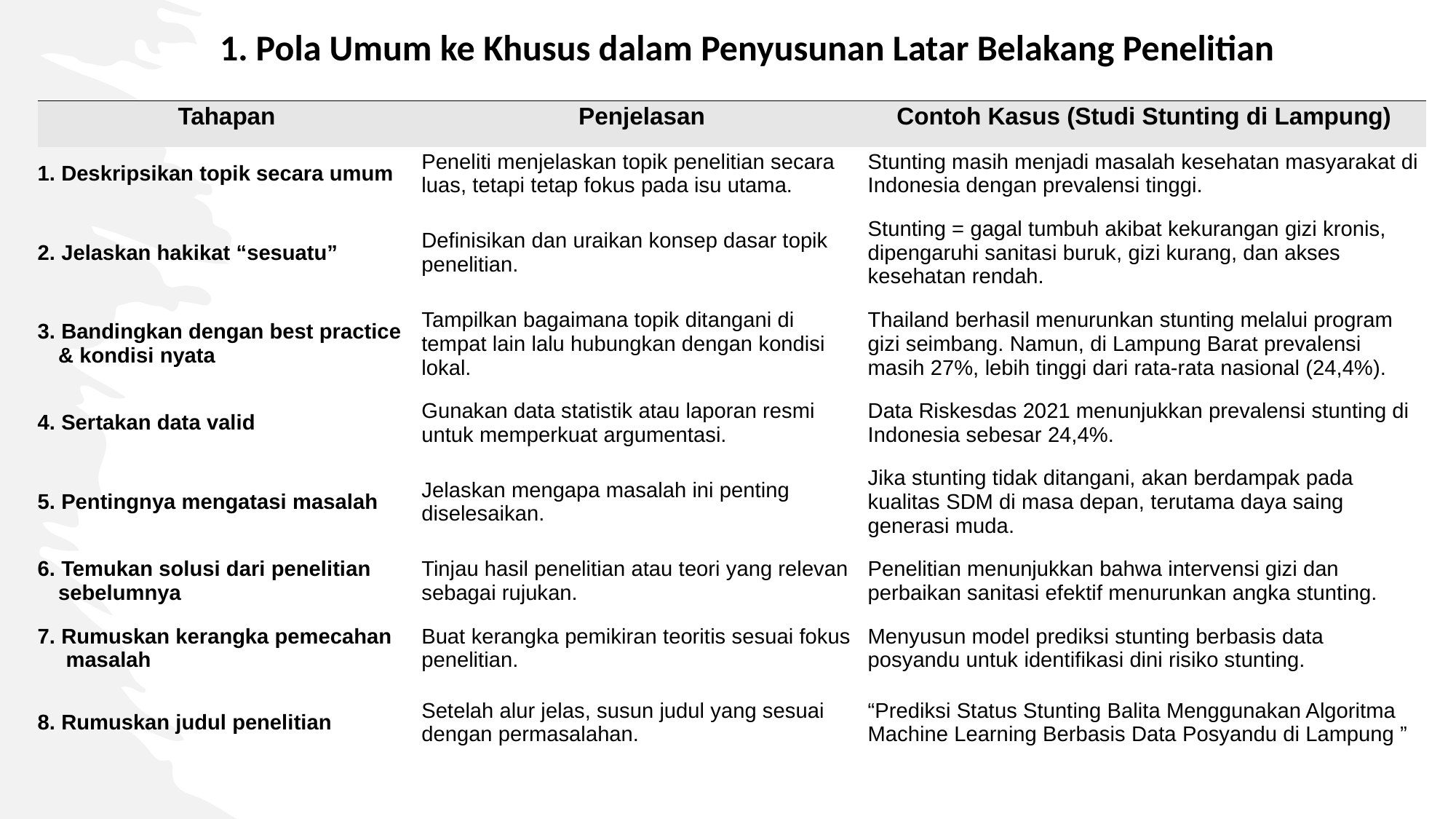

1. Pola Umum ke Khusus dalam Penyusunan Latar Belakang Penelitian
| Tahapan | Penjelasan | Contoh Kasus (Studi Stunting di Lampung) |
| --- | --- | --- |
| 1. Deskripsikan topik secara umum | Peneliti menjelaskan topik penelitian secara luas, tetapi tetap fokus pada isu utama. | Stunting masih menjadi masalah kesehatan masyarakat di Indonesia dengan prevalensi tinggi. |
| 2. Jelaskan hakikat “sesuatu” | Definisikan dan uraikan konsep dasar topik penelitian. | Stunting = gagal tumbuh akibat kekurangan gizi kronis, dipengaruhi sanitasi buruk, gizi kurang, dan akses kesehatan rendah. |
| 3. Bandingkan dengan best practice & kondisi nyata | Tampilkan bagaimana topik ditangani di tempat lain lalu hubungkan dengan kondisi lokal. | Thailand berhasil menurunkan stunting melalui program gizi seimbang. Namun, di Lampung Barat prevalensi masih 27%, lebih tinggi dari rata-rata nasional (24,4%). |
| 4. Sertakan data valid | Gunakan data statistik atau laporan resmi untuk memperkuat argumentasi. | Data Riskesdas 2021 menunjukkan prevalensi stunting di Indonesia sebesar 24,4%. |
| 5. Pentingnya mengatasi masalah | Jelaskan mengapa masalah ini penting diselesaikan. | Jika stunting tidak ditangani, akan berdampak pada kualitas SDM di masa depan, terutama daya saing generasi muda. |
| 6. Temukan solusi dari penelitian sebelumnya | Tinjau hasil penelitian atau teori yang relevan sebagai rujukan. | Penelitian menunjukkan bahwa intervensi gizi dan perbaikan sanitasi efektif menurunkan angka stunting. |
| 7. Rumuskan kerangka pemecahan masalah | Buat kerangka pemikiran teoritis sesuai fokus penelitian. | Menyusun model prediksi stunting berbasis data posyandu untuk identifikasi dini risiko stunting. |
| 8. Rumuskan judul penelitian | Setelah alur jelas, susun judul yang sesuai dengan permasalahan. | “Prediksi Status Stunting Balita Menggunakan Algoritma Machine Learning Berbasis Data Posyandu di Lampung ” |